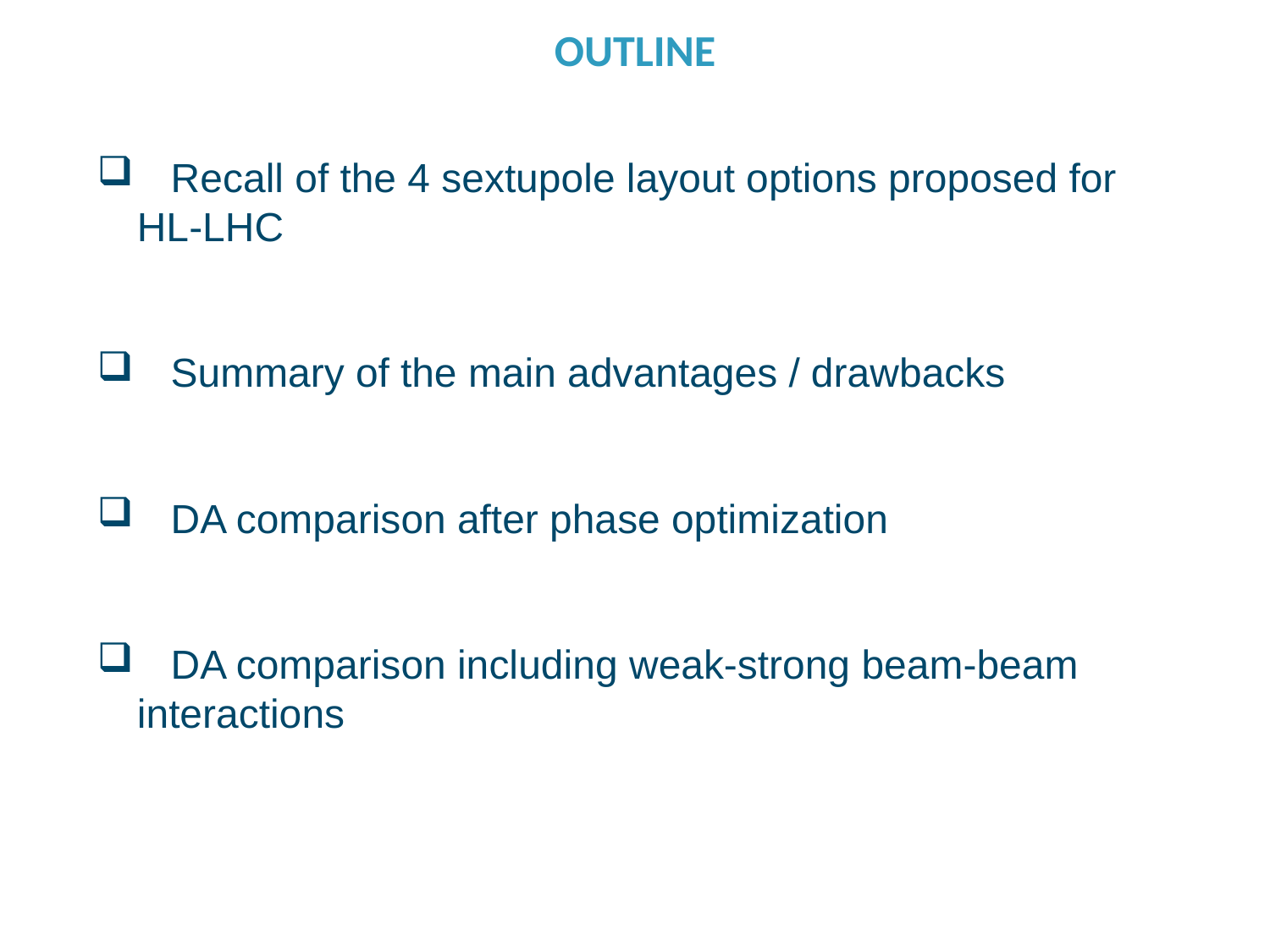

OUTLINE
   Recall of the 4 sextupole layout options proposed for HL-LHC

   Summary of the main advantages / drawbacks

   DA comparison after phase optimization

   DA comparison including weak-strong beam-beam interactions